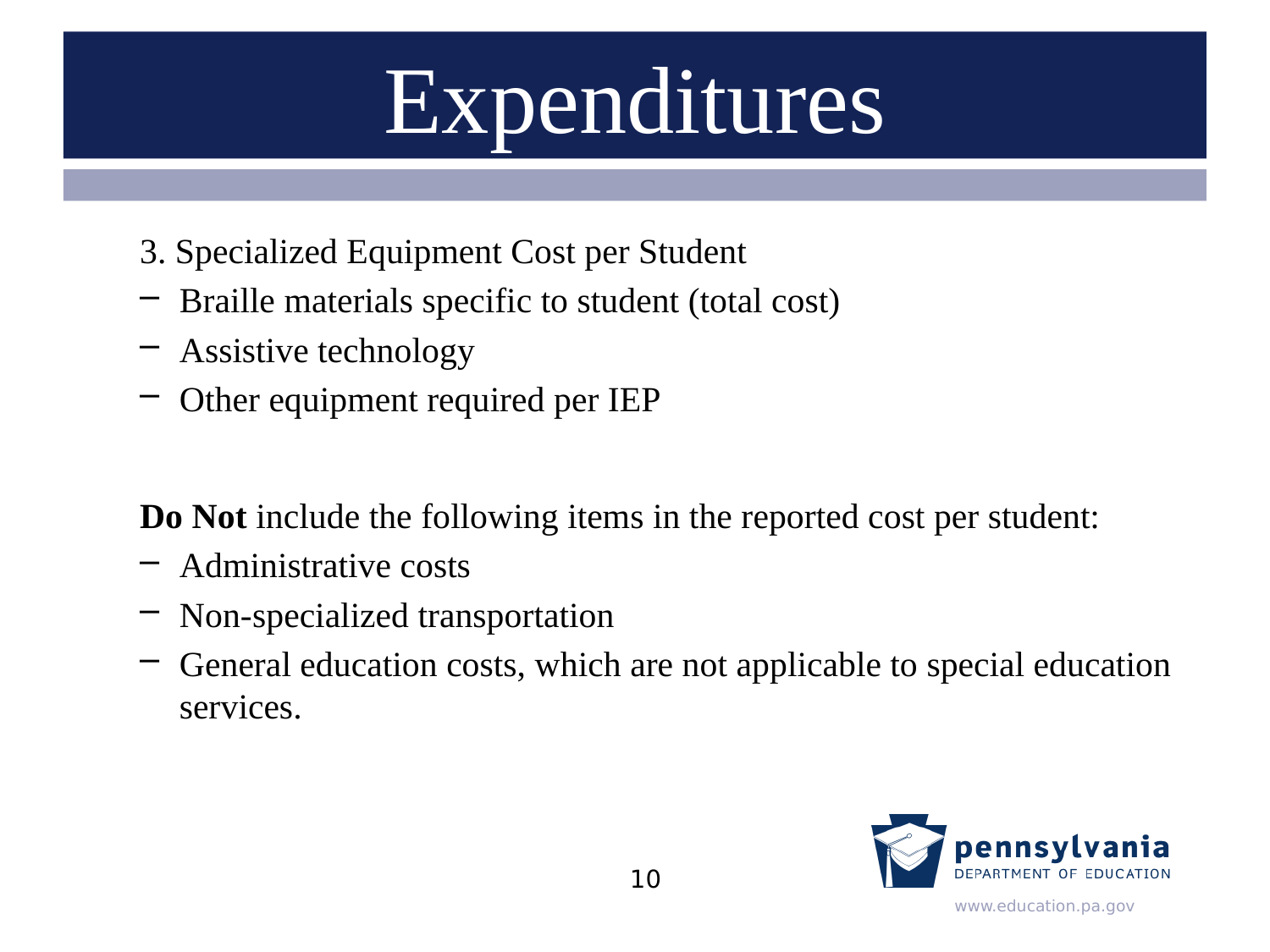

# Expenditures
3. Specialized Equipment Cost per Student
Braille materials specific to student (total cost)
Assistive technology
Other equipment required per IEP

Do Not include the following items in the reported cost per student:
Administrative costs
Non-specialized transportation
General education costs, which are not applicable to special education services.

10